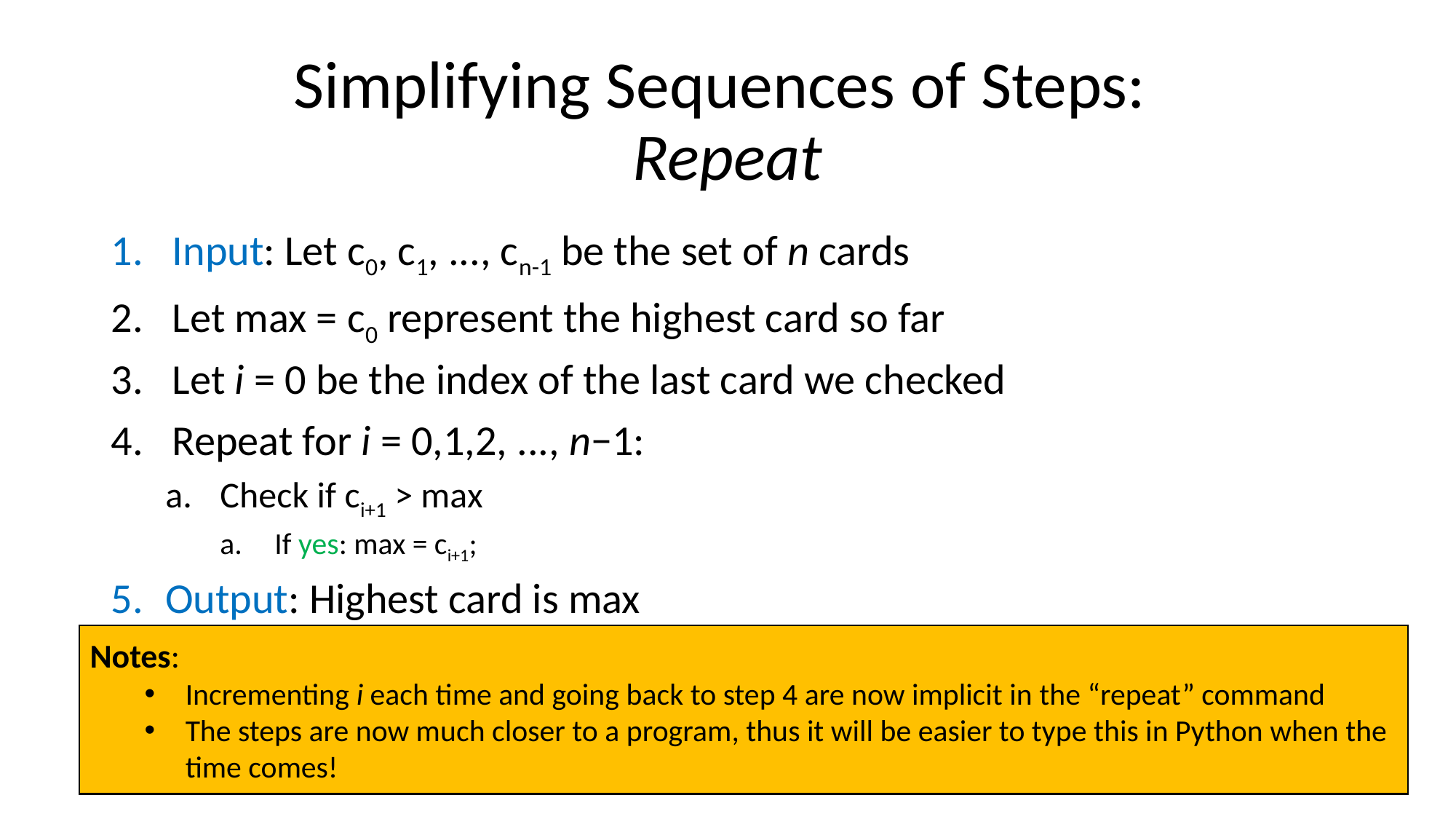

# Simplifying Sequences of Steps: Repeat
Input: Let c0, c1, ..., cn-1 be the set of n cards
Let max = c0 represent the highest card so far
Let i = 0 be the index of the last card we checked
Repeat for i = 0,1,2, ..., n−1:
Check if ci+1 > max
If yes: max = ci+1;
Output: Highest card is max

Notes:
Incrementing i each time and going back to step 4 are now implicit in the “repeat” command
The steps are now much closer to a program, thus it will be easier to type this in Python when the time comes!